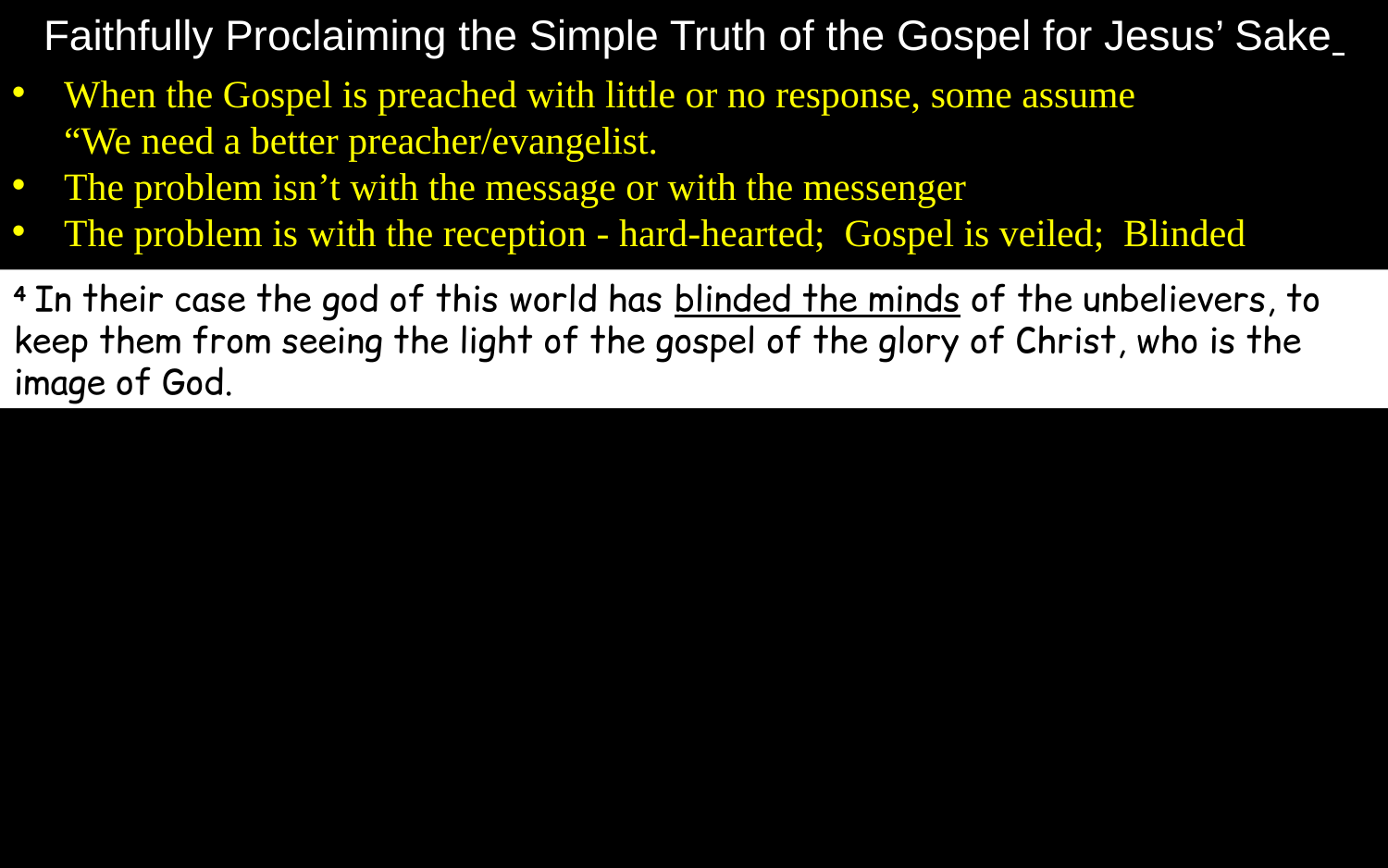

Faithfully Proclaiming the Simple Truth of the Gospel for Jesus’ Sake
When the Gospel is preached with little or no response, some assume
“We need a better preacher/evangelist.
The problem isn’t with the message or with the messenger
The problem is with the reception - hard-hearted;  Gospel is veiled;  Blinded
4 In their case the god of this world has blinded the minds of the unbelievers, to keep them from seeing the light of the gospel of the glory of Christ, who is the image of God.